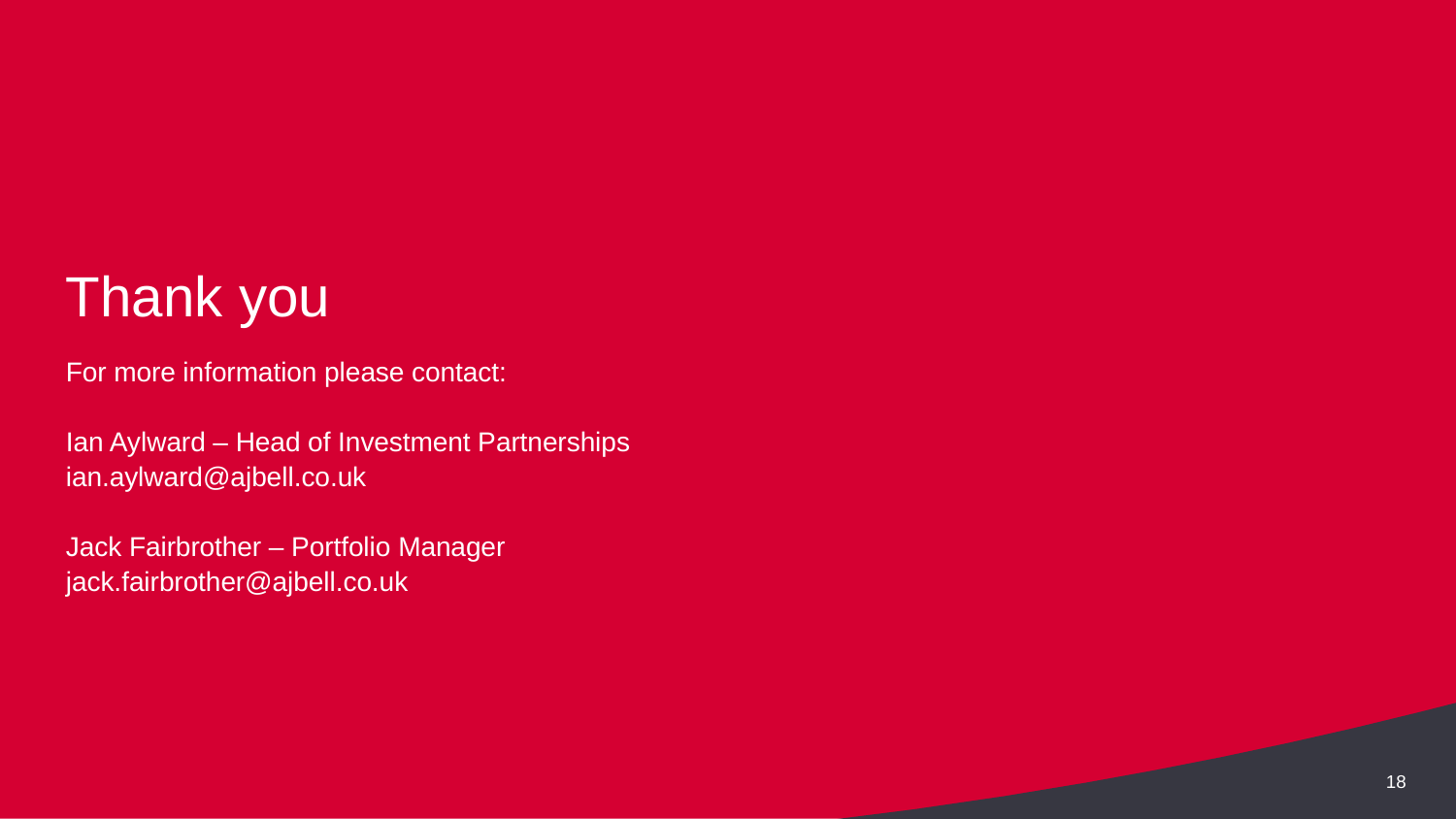

Thank you
For more information please contact:

Ian Aylward – Head of Investment Partnerships
ian.aylward@ajbell.co.uk

Jack Fairbrother – Portfolio Manager
jack.fairbrother@ajbell.co.uk